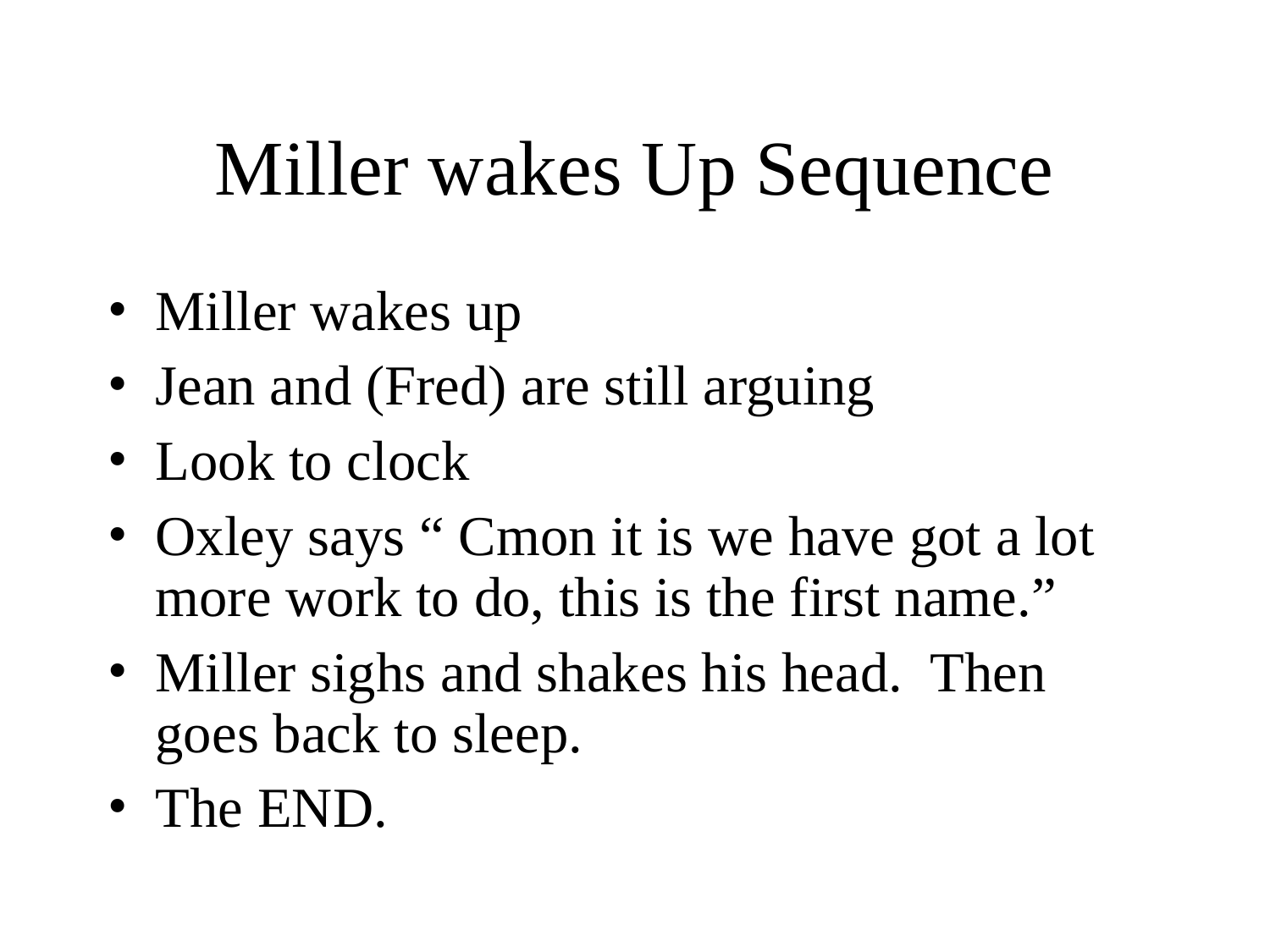

# Miller wakes Up Sequence
Miller wakes up
Jean and (Fred) are still arguing
Look to clock
Oxley says “ Cmon it is we have got a lot more work to do, this is the first name.”
Miller sighs and shakes his head.  Then goes back to sleep.
The END.